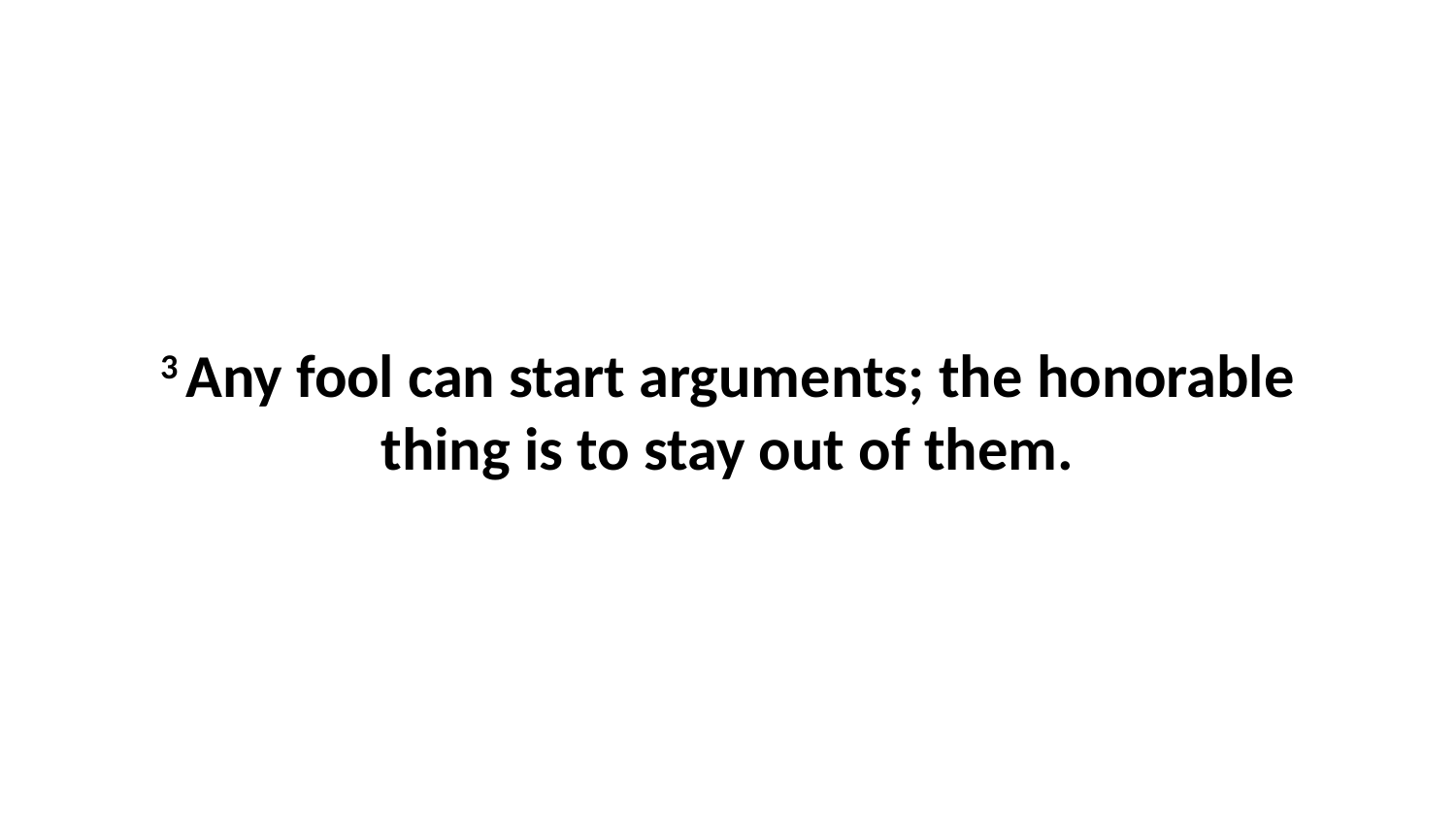

3 Any fool can start arguments; the honorable thing is to stay out of them.